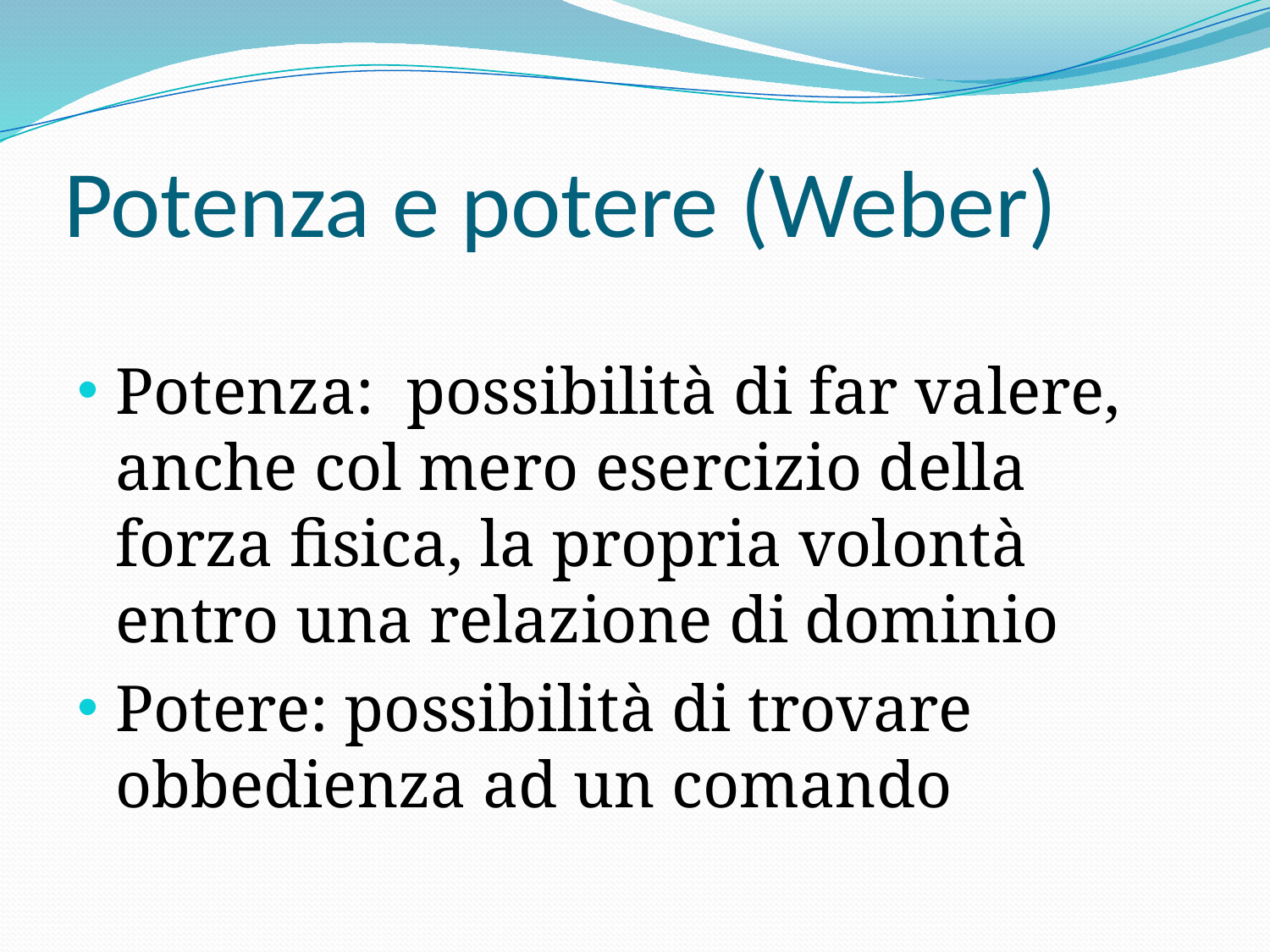

# Potenza e potere (Weber)

Potenza:  possibilità di far valere, anche col mero esercizio della forza fisica, la propria volontà entro una relazione di dominio
Potere: possibilità di trovare obbedienza ad un comando